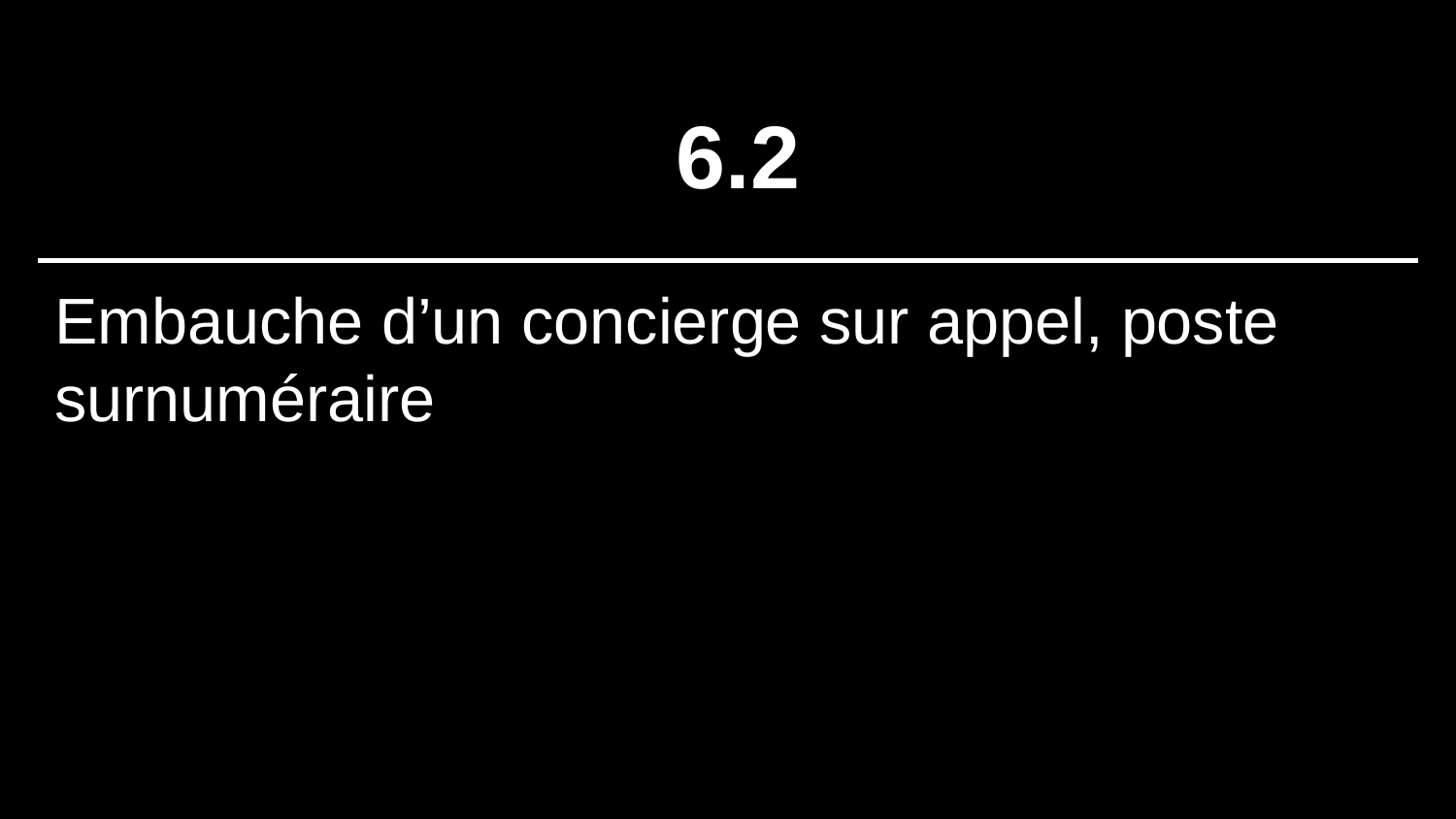

# 6.2

Embauche d’un concierge sur appel, poste surnuméraire